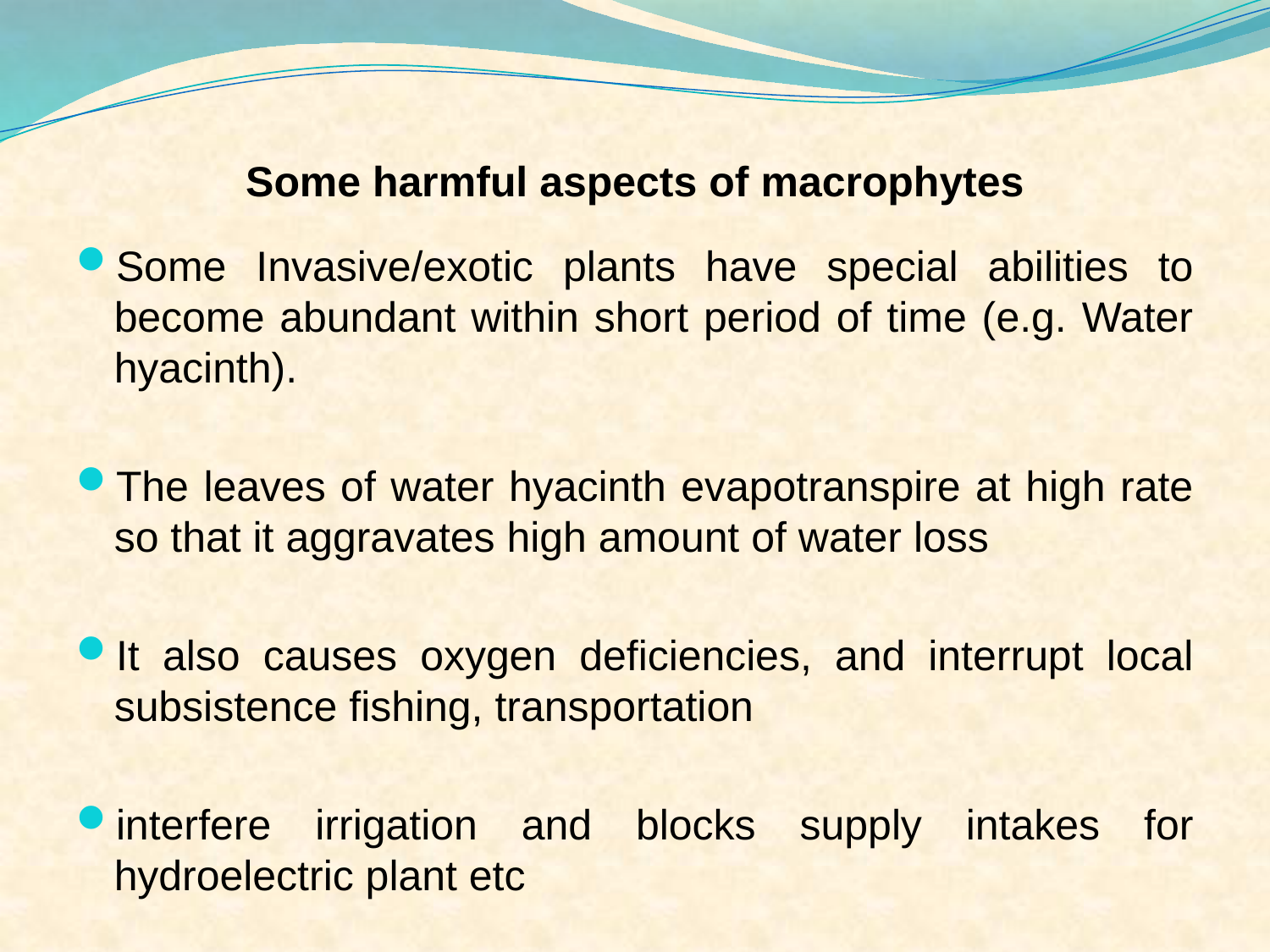

# Some harmful aspects of macrophytes
Some Invasive/exotic plants have special abilities to become abundant within short period of time (e.g. Water hyacinth).

The leaves of water hyacinth evapotranspire at high rate so that it aggravates high amount of water loss

It also causes oxygen deficiencies, and interrupt local subsistence fishing, transportation

interfere irrigation and blocks supply intakes for hydroelectric plant etc

Mass growth of some macrophytes (e.g. Pistia stratiotes) is responsible for an increase in the chance for the spread of several diseases,